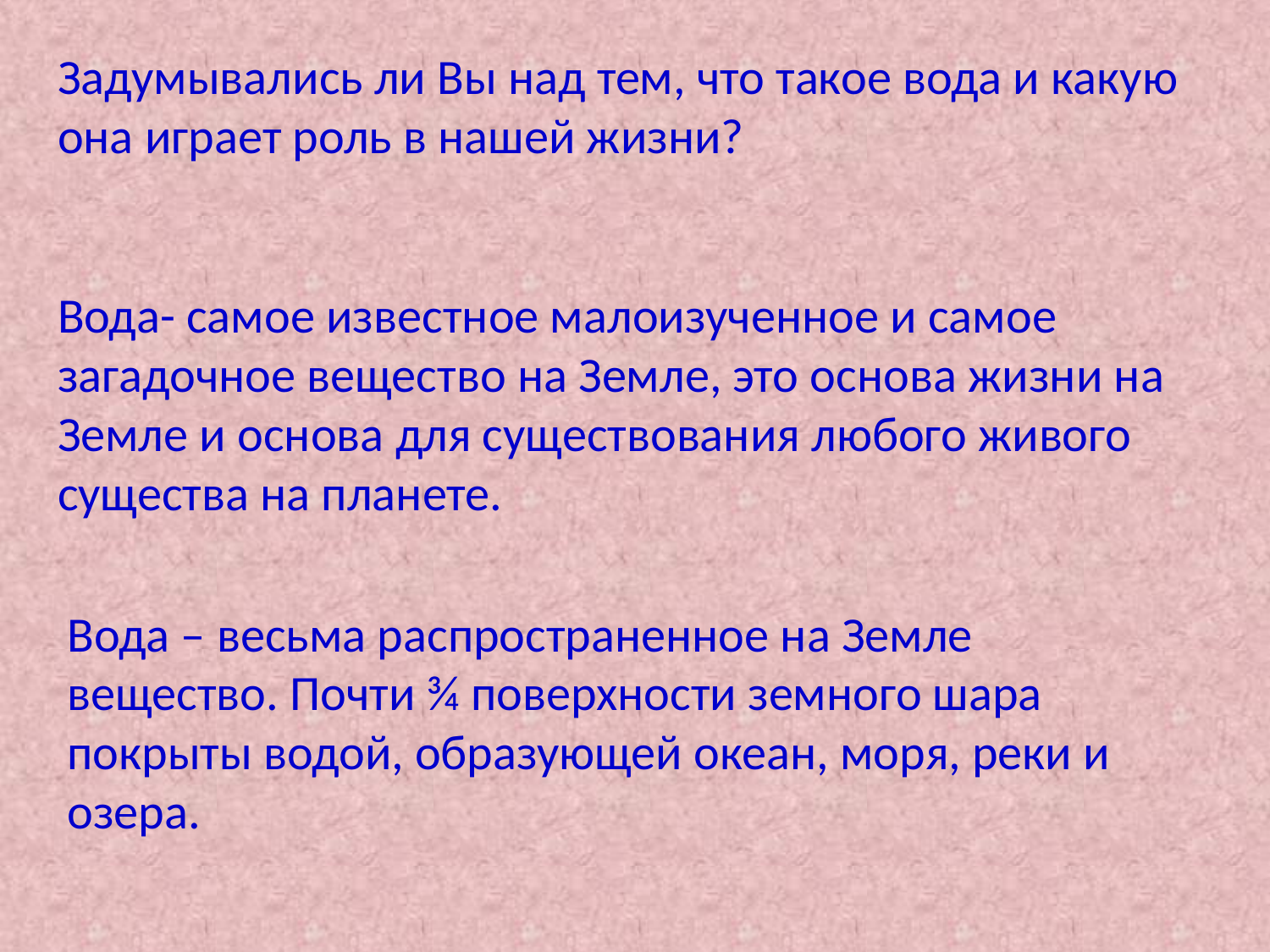

Задумывались ли Вы над тем, что такое вода и какую она играет роль в нашей жизни?
Вода- самое известное малоизученное и самое загадочное вещество на Земле, это основа жизни на Земле и основа для существования любого живого существа на планете.
Вода – весьма распространенное на Земле вещество. Почти ¾ поверхности земного шара покрыты водой, образующей океан, моря, реки и озера.